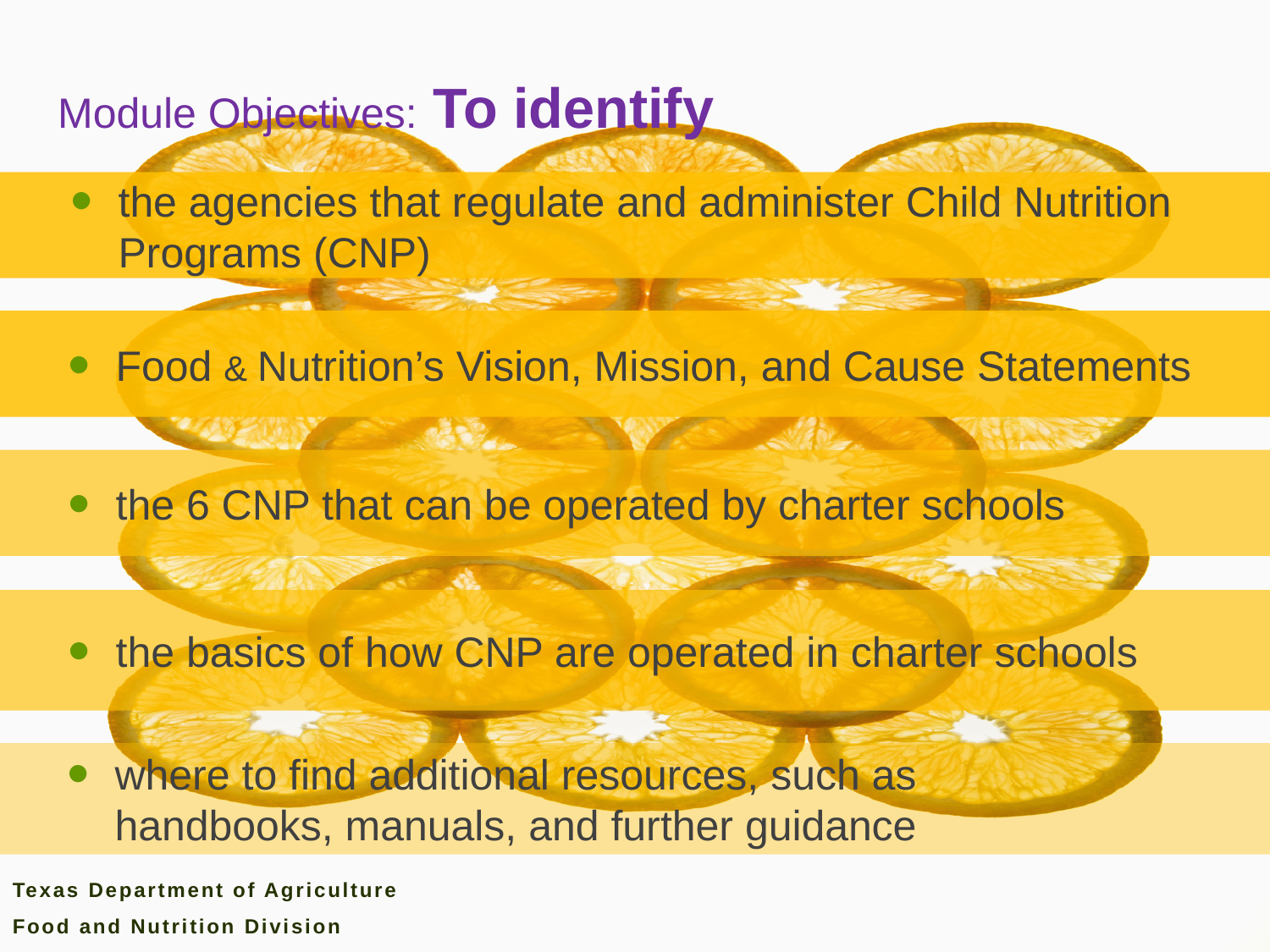

Module Objectives: To identify
the agencies that regulate and administer Child Nutrition Programs (CNP)
Food & Nutrition’s Vision, Mission, and Cause Statements
the 6 CNP that can be operated by charter schools
the basics of how CNP are operated in charter schools
where to find additional resources, such as               handbooks, manuals, and further guidance
Texas Department of Agriculture
Food and Nutrition Division